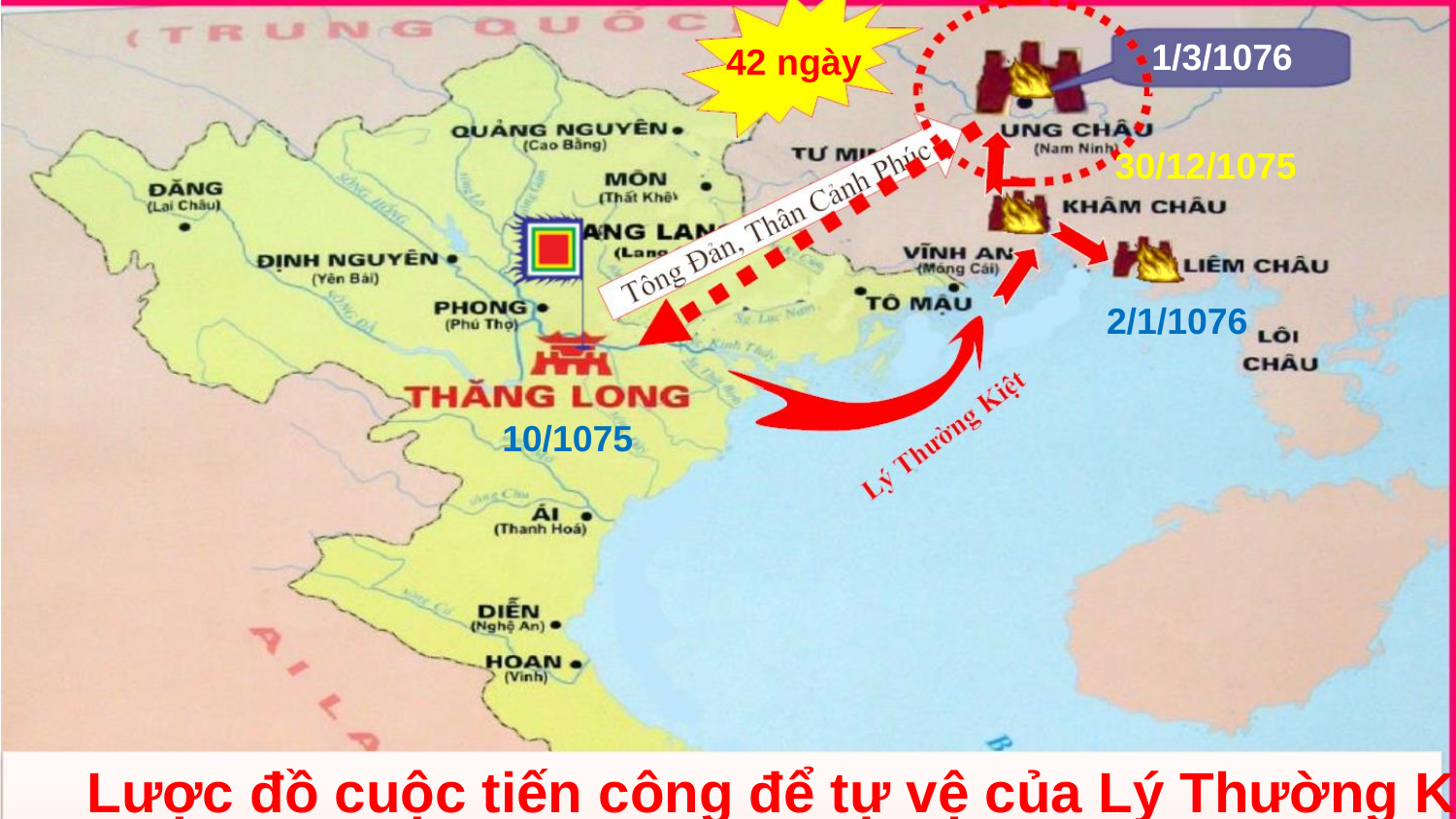

1/3/1076
42 ngày
30/12/1075
2/1/1076
10/1075
Lược đồ cuộc tiến công để tự vệ của Lý Thường Kiệt